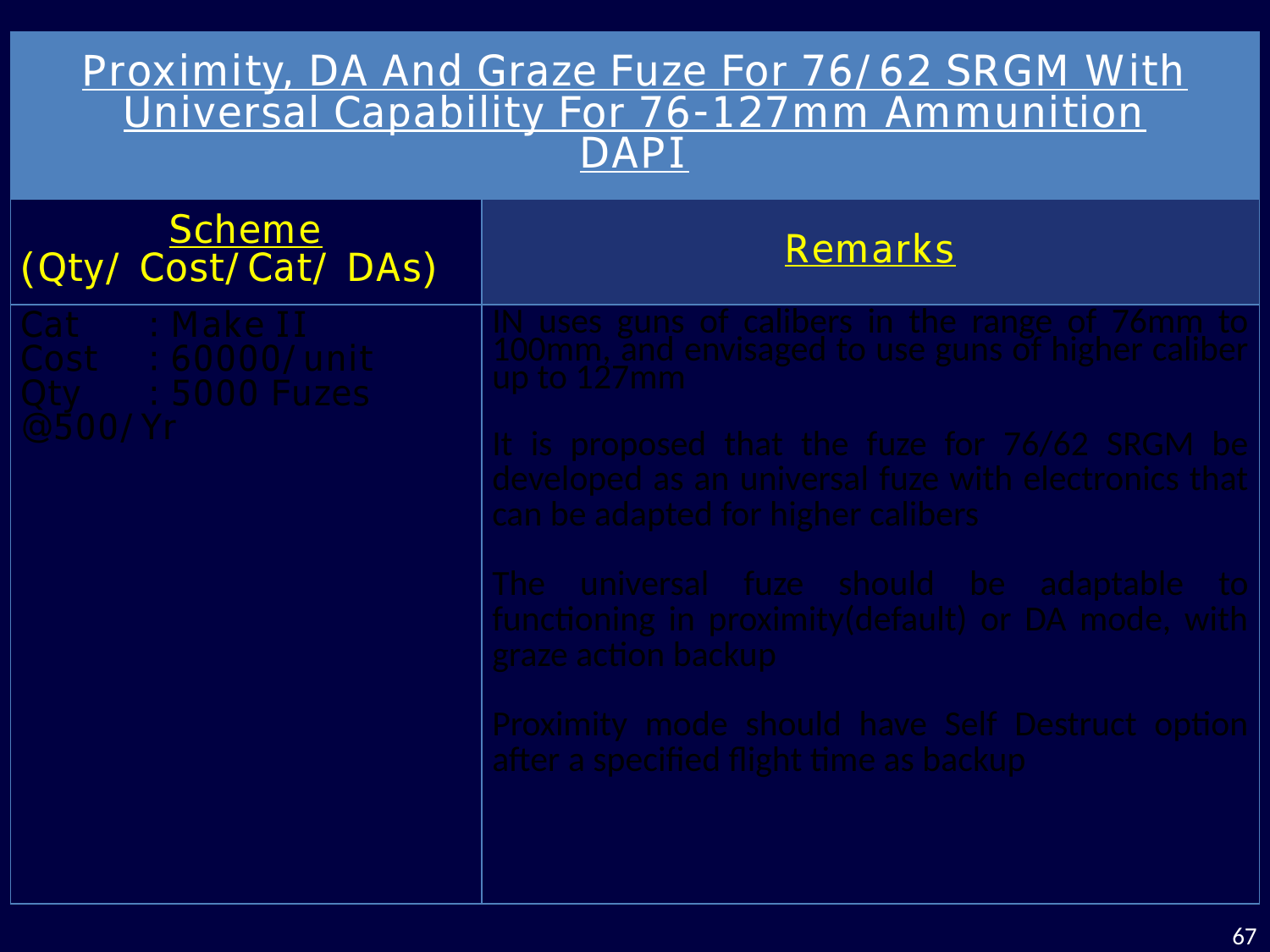

| Proximity, DA And Graze Fuze For 76/62 SRGM With Universal Capability For 76-127mm Ammunition DAPI |  |
| --- | --- |
| Scheme (Qty/ Cost/Cat/ DAs) | Remarks |
| Cat : Make II Cost : 60000/unit Qty : 5000 Fuzes @500/Yr | IN uses guns of calibers in the range of 76mm to 100mm, and envisaged to use guns of higher caliber up to 127mm It is proposed that the fuze for 76/62 SRGM be developed as an universal fuze with electronics that can be adapted for higher calibers The universal fuze should be adaptable to functioning in proximity(default) or DA mode, with graze action backup Proximity mode should have Self Destruct option after a specified flight time as backup |
67